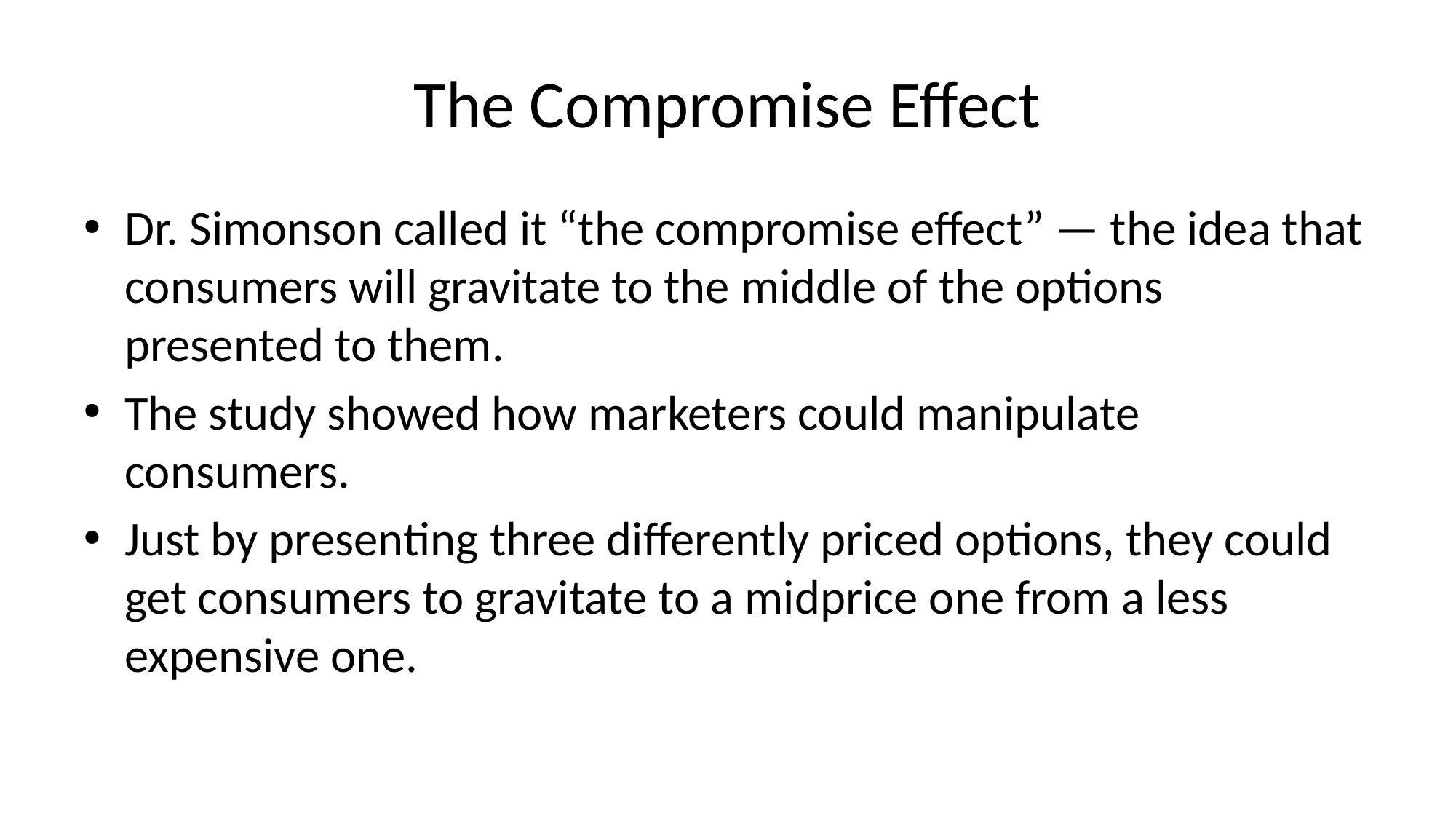

# The Compromise Effect
Dr. Simonson called it “the compromise effect” — the idea that consumers will gravitate to the middle of the options presented to them.
The study showed how marketers could manipulate consumers.
Just by presenting three differently priced options, they could get consumers to gravitate to a midprice one from a less expensive one.